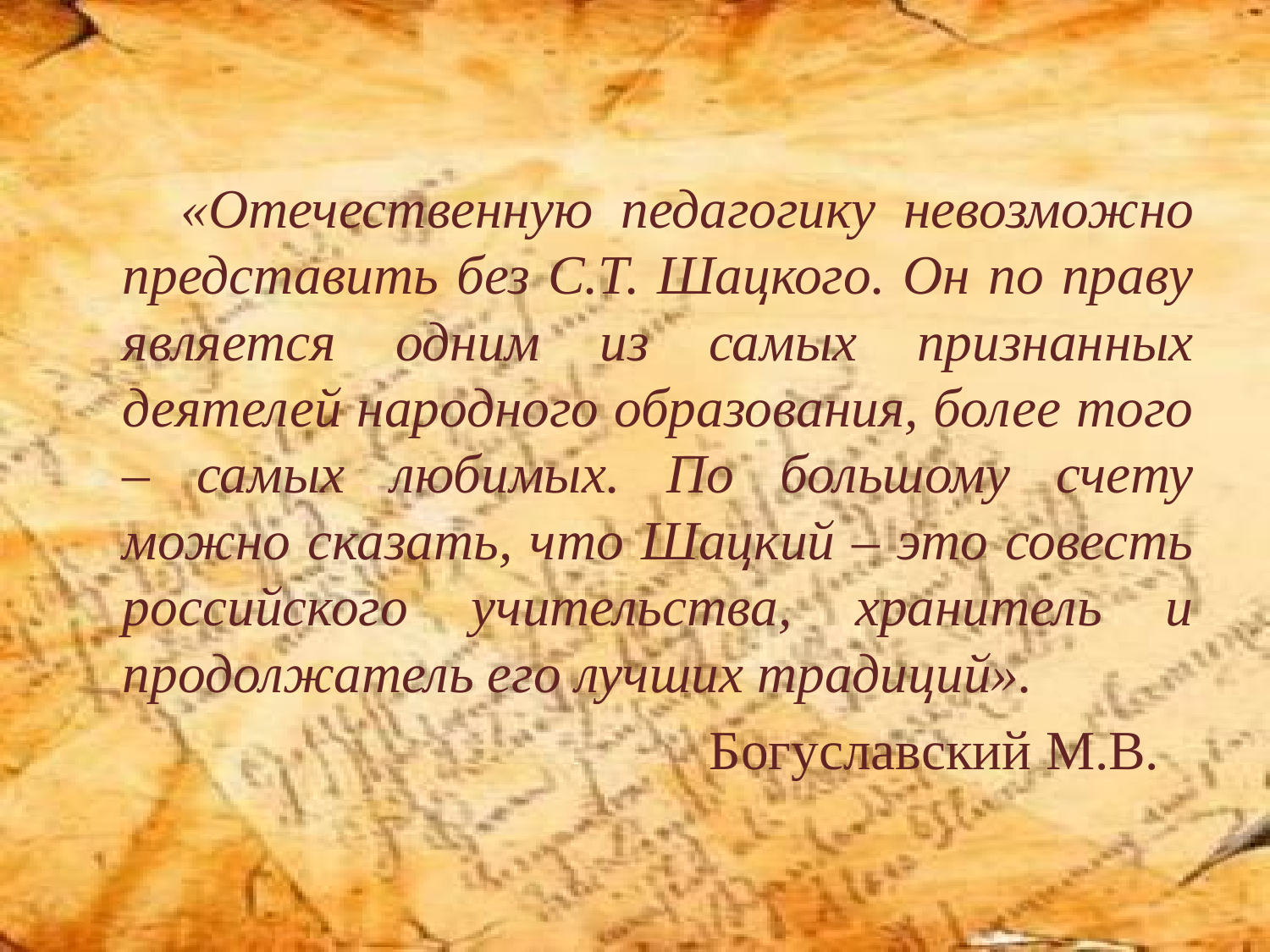

#
    «Отечественную педагогику невозможно представить без С.Т. Шацкого. Он по праву является одним из самых признанных деятелей народного образования, более того – самых любимых. По большому счету можно сказать, что Шацкий – это совесть российского учительства, хранитель и продолжатель его лучших традиций».
                                              Богуславский М.В.